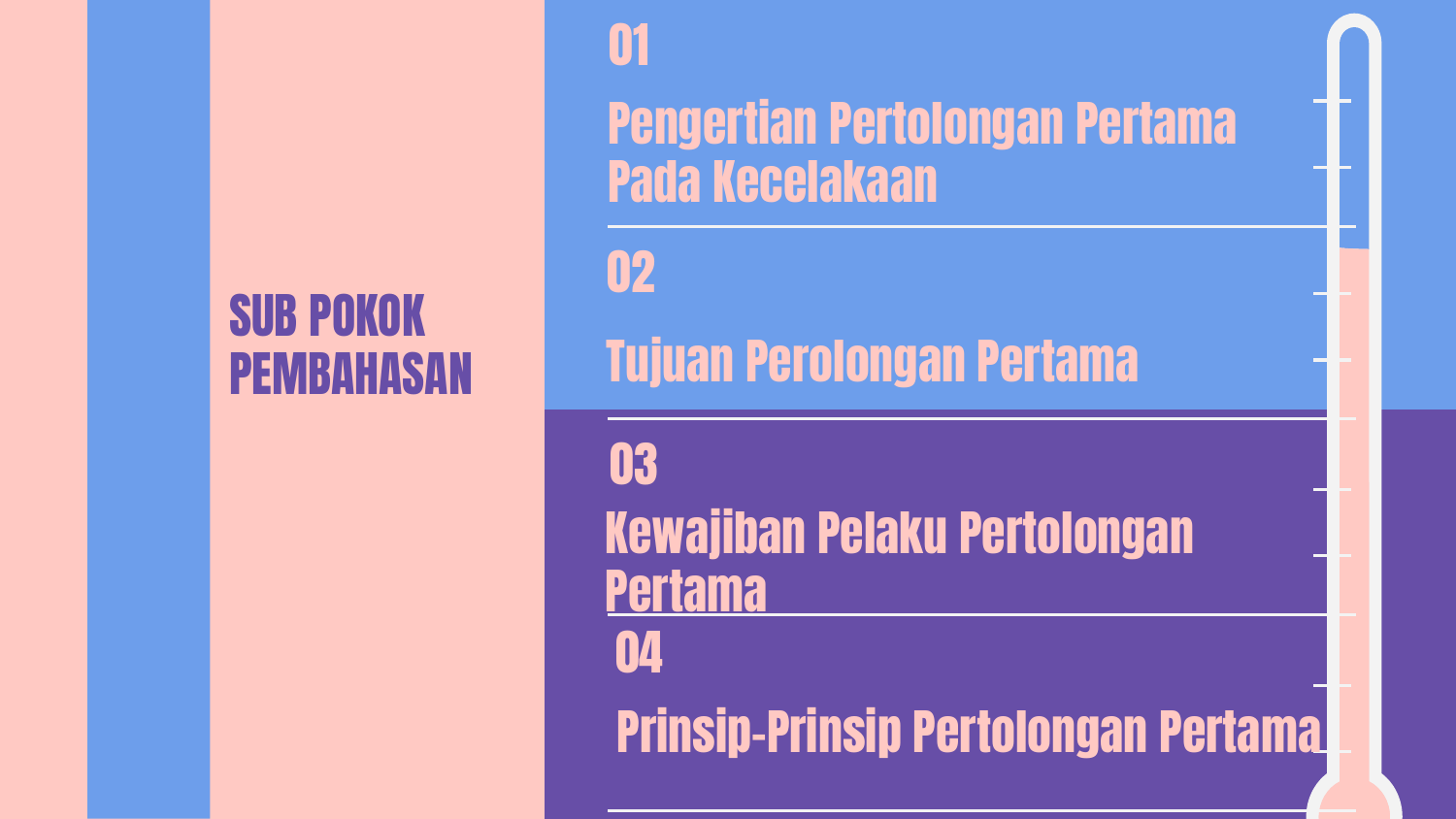

# 01

Pengertian Pertolongan Pertama Pada Kecelakaan

02
Tujuan Perolongan Pertama
SUB POKOK PEMBAHASAN
03
Kewajiban Pelaku Pertolongan Pertama
04
Prinsip-Prinsip Pertolongan Pertama